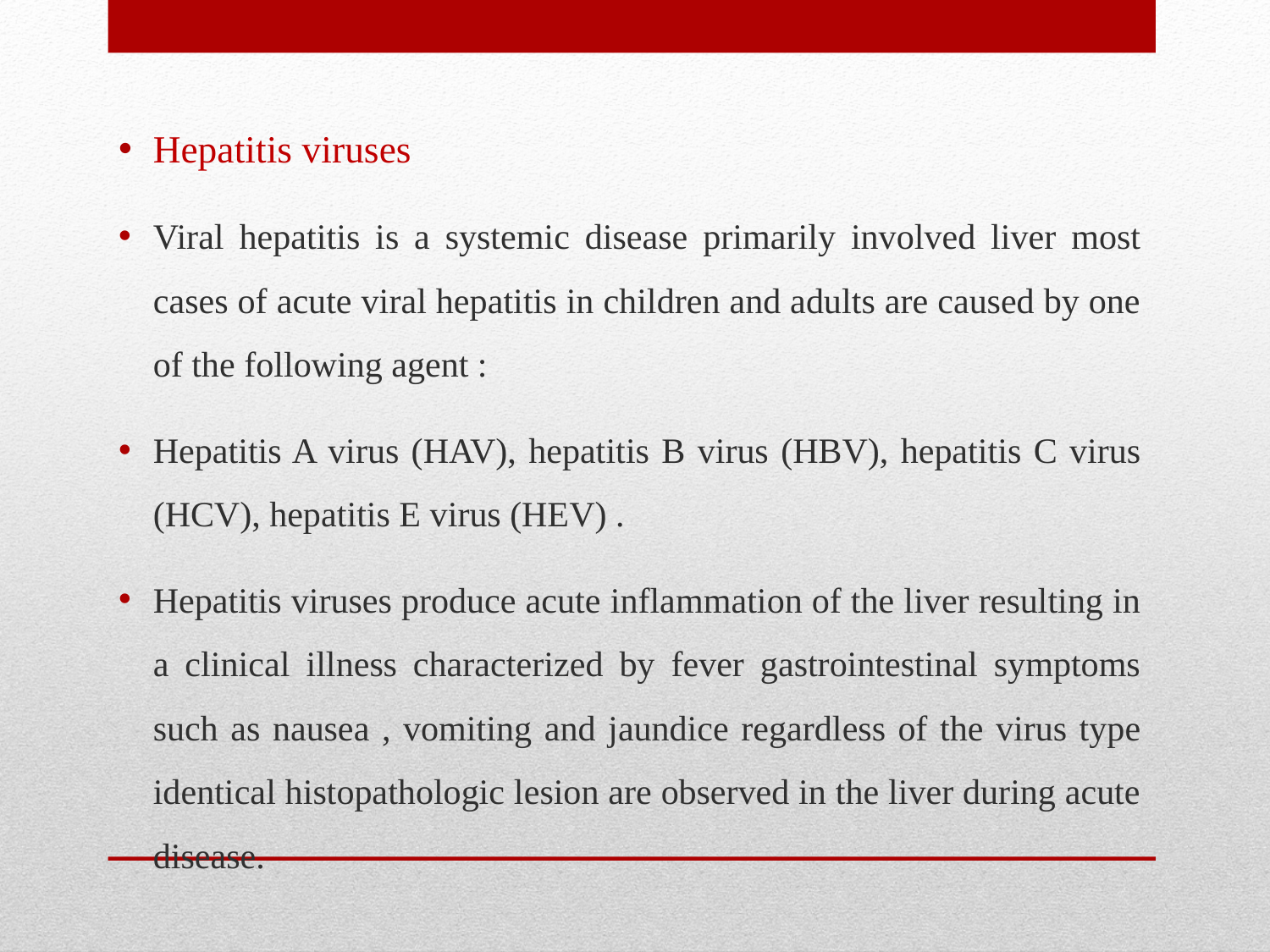

Hepatitis viruses
Viral hepatitis is a systemic disease primarily involved liver most cases of acute viral hepatitis in children and adults are caused by one of the following agent :
Hepatitis A virus (HAV), hepatitis B virus (HBV), hepatitis C virus (HCV), hepatitis E virus (HEV) .
Hepatitis viruses produce acute inflammation of the liver resulting in a clinical illness characterized by fever gastrointestinal symptoms such as nausea , vomiting and jaundice regardless of the virus type identical histopathologic lesion are observed in the liver during acute disease.